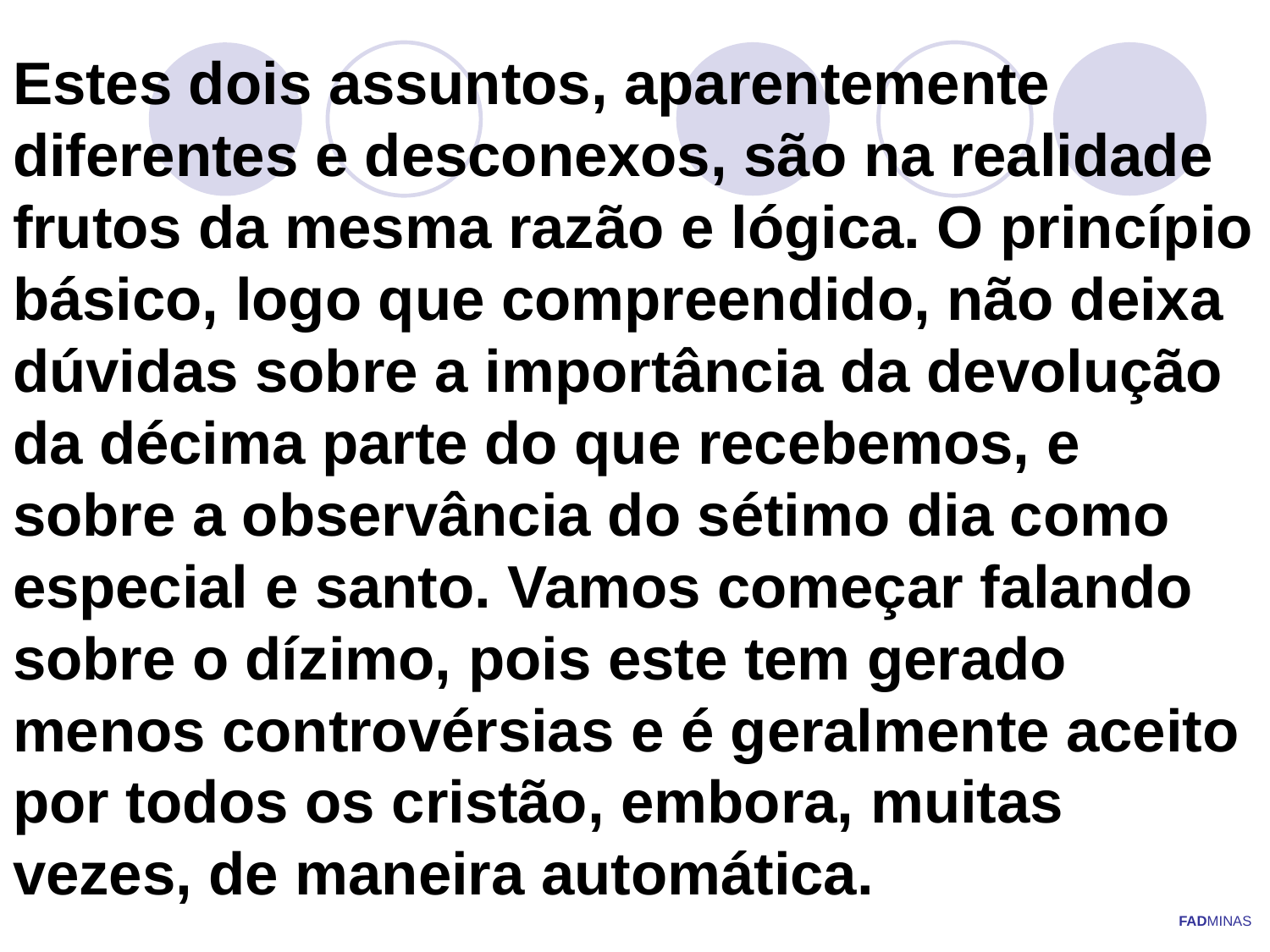

# Estes dois assuntos, aparentemente diferentes e desconexos, são na realidade frutos da mesma razão e lógica. O princípio básico, logo que compreendido, não deixa dúvidas sobre a importância da devolução da décima parte do que recebemos, e sobre a observância do sétimo dia como especial e santo. Vamos começar falando sobre o dízimo, pois este tem gerado menos controvérsias e é geralmente aceito por todos os cristão, embora, muitas vezes, de maneira automática.
FADMINAS